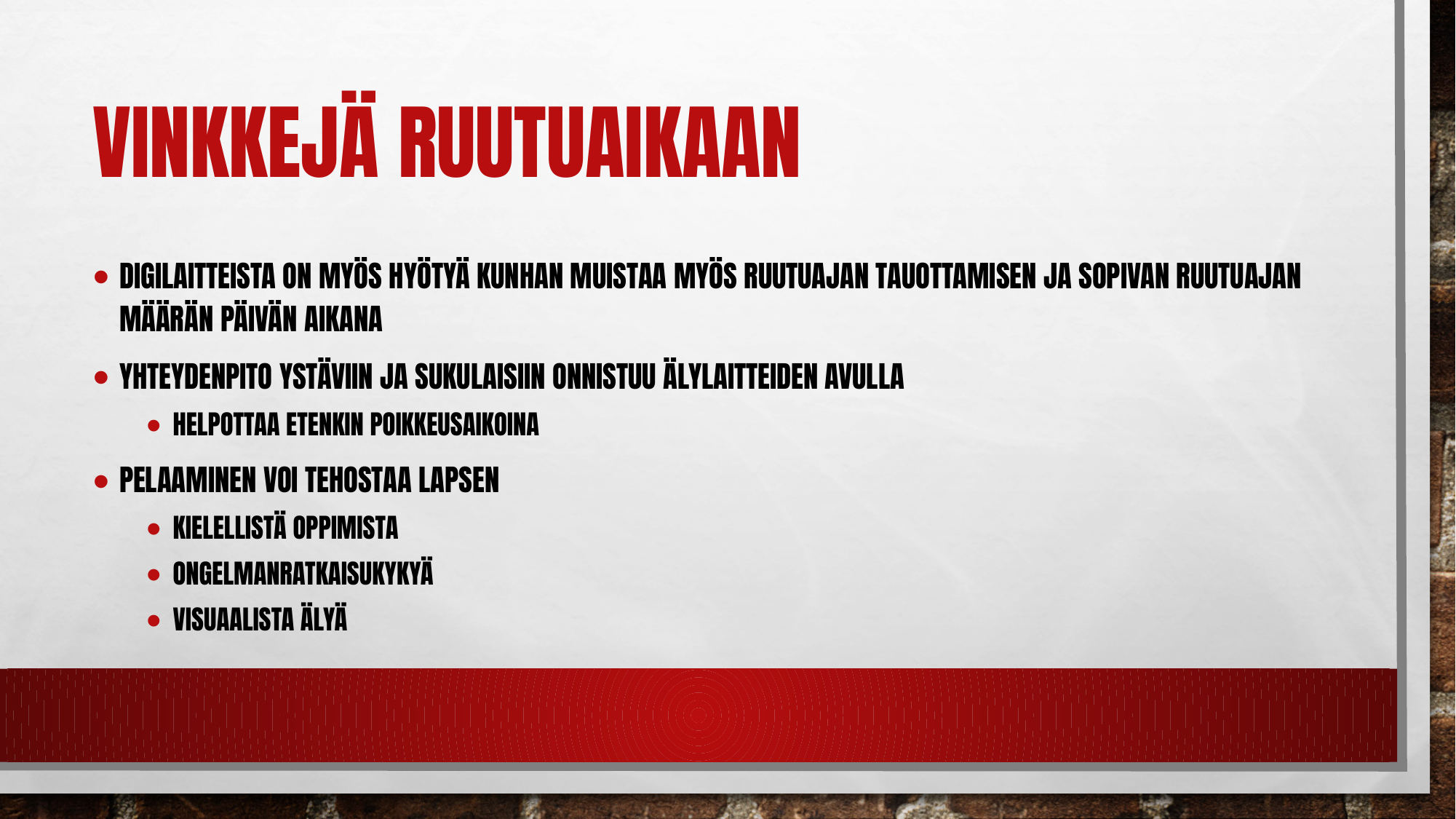

# Vinkkejä ruutuaikaan
Digilaitteista on myös hyötyä kunhan muistaa myös ruutuajan tauottamisen ja sopivan ruutuajan määrän päivän aikana
Yhteydenpito ystäviin ja sukulaisiin onnistuu älylaitteiden avulla
Helpottaa etenkin poikkeusaikoina
Pelaaminen voi tehostaa lapsen
Kielellistä oppimista
Ongelmanratkaisukykyä
Visuaalista älyä